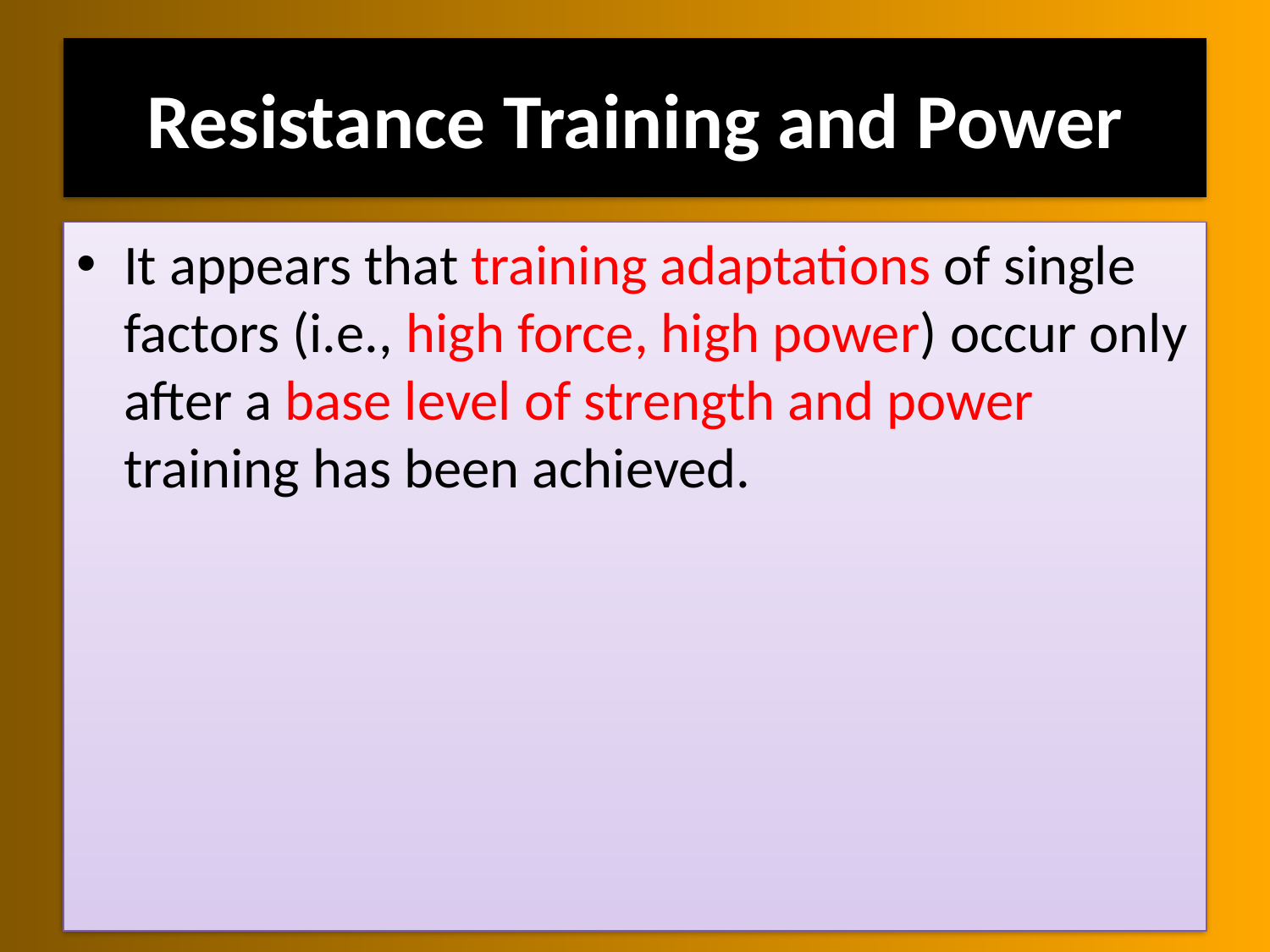

# Resistance Training and Power
It appears that training adaptations of single factors (i.e., high force, high power) occur only after a base level of strength and power training has been achieved.